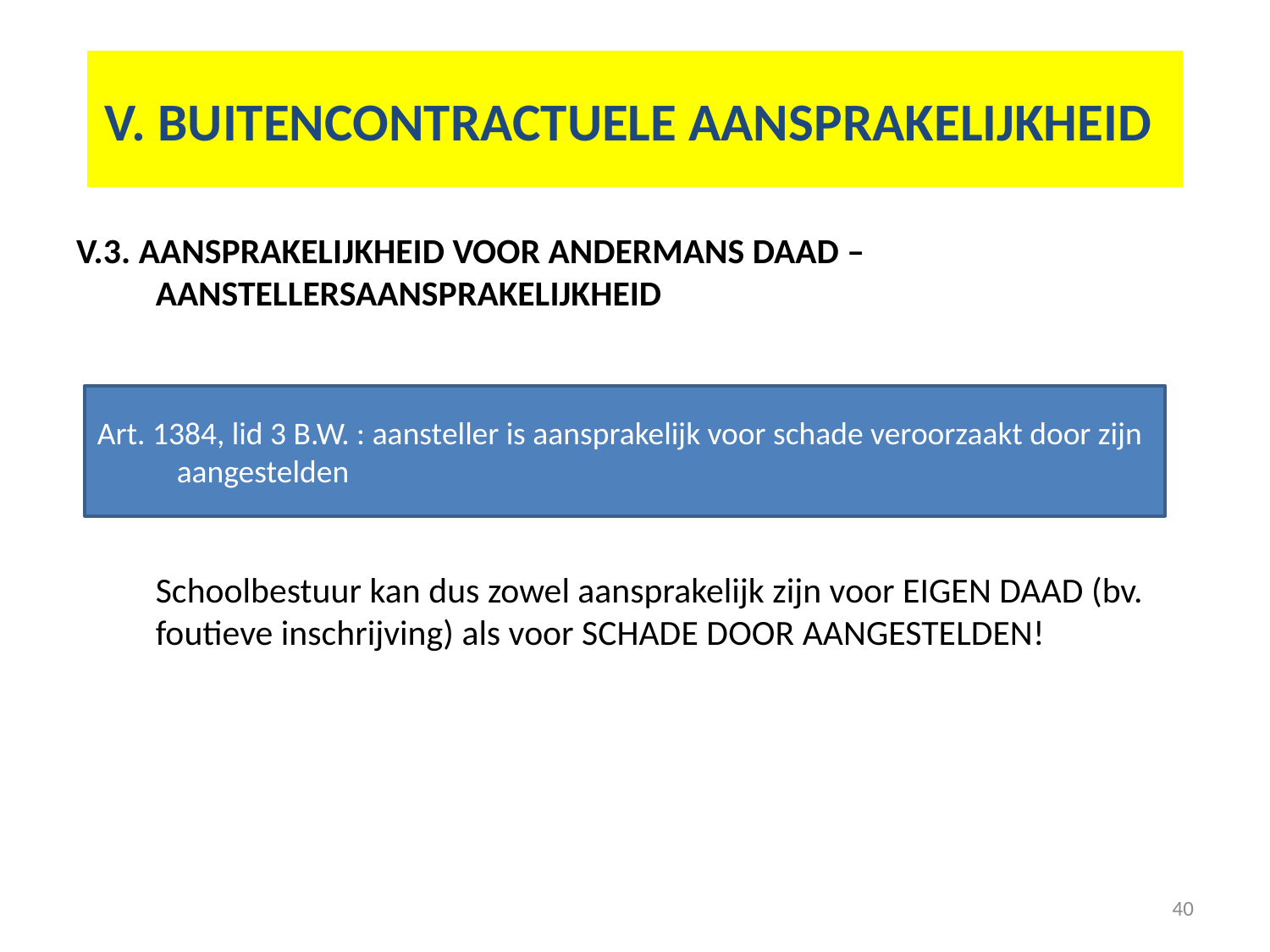

# V. BUITENCONTRACTUELE AANSPRAKELIJKHEID
V.3. AANSPRAKELIJKHEID VOOR ANDERMANS DAAD – AANSTELLERSAANSPRAKELIJKHEID

	Schoolbestuur kan dus zowel aansprakelijk zijn voor EIGEN DAAD (bv. foutieve inschrijving) als voor SCHADE DOOR AANGESTELDEN!

Art. 1384, lid 3 B.W. : aansteller is aansprakelijk voor schade veroorzaakt door zijn aangestelden
40